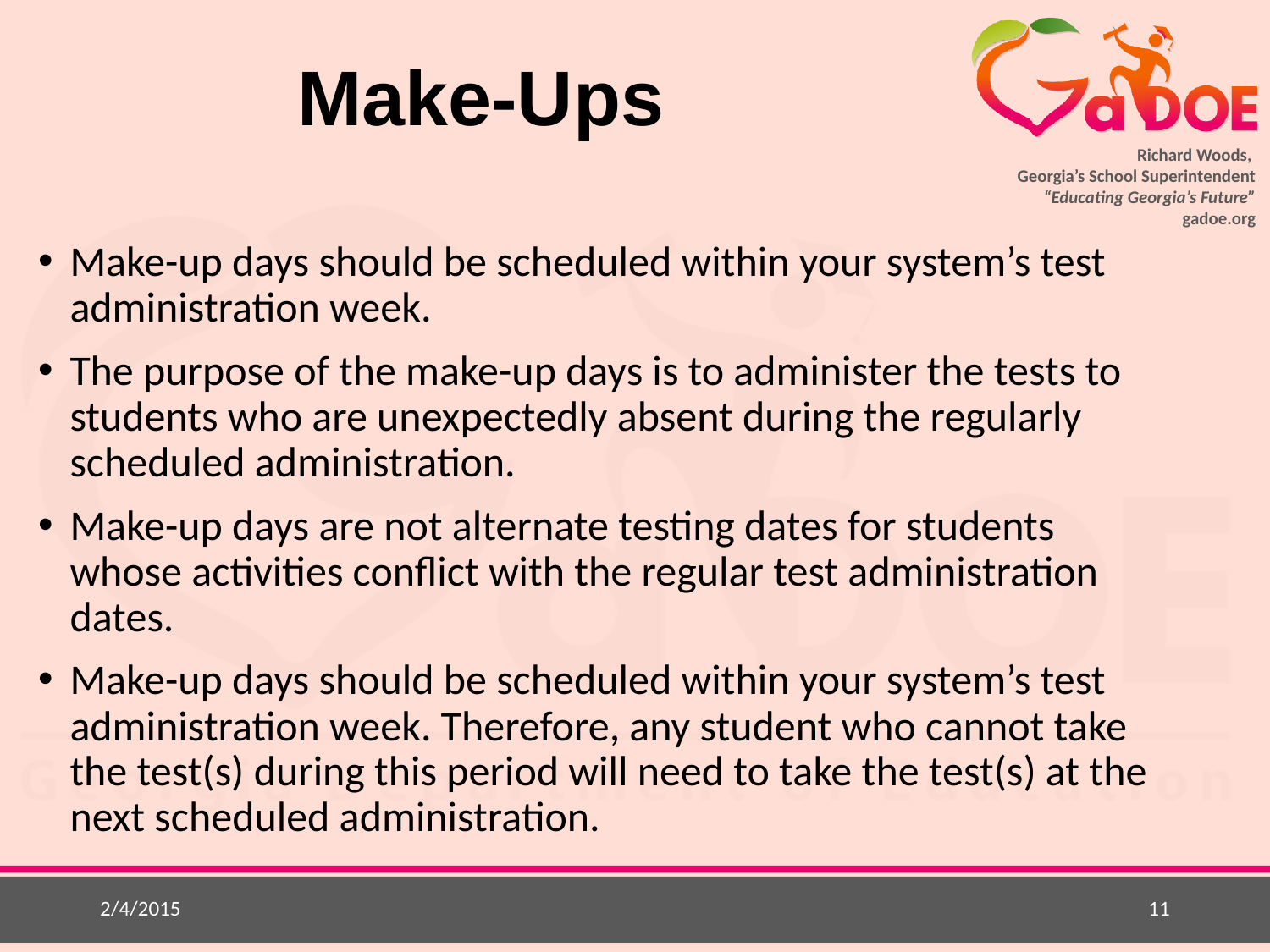

# Make-Ups
Make-up days should be scheduled within your system’s test administration week.
The purpose of the make-up days is to administer the tests to students who are unexpectedly absent during the regularly scheduled administration.
Make-up days are not alternate testing dates for students whose activities conflict with the regular test administration dates.
Make-up days should be scheduled within your system’s test administration week. Therefore, any student who cannot take the test(s) during this period will need to take the test(s) at the next scheduled administration.
2/4/2015
11